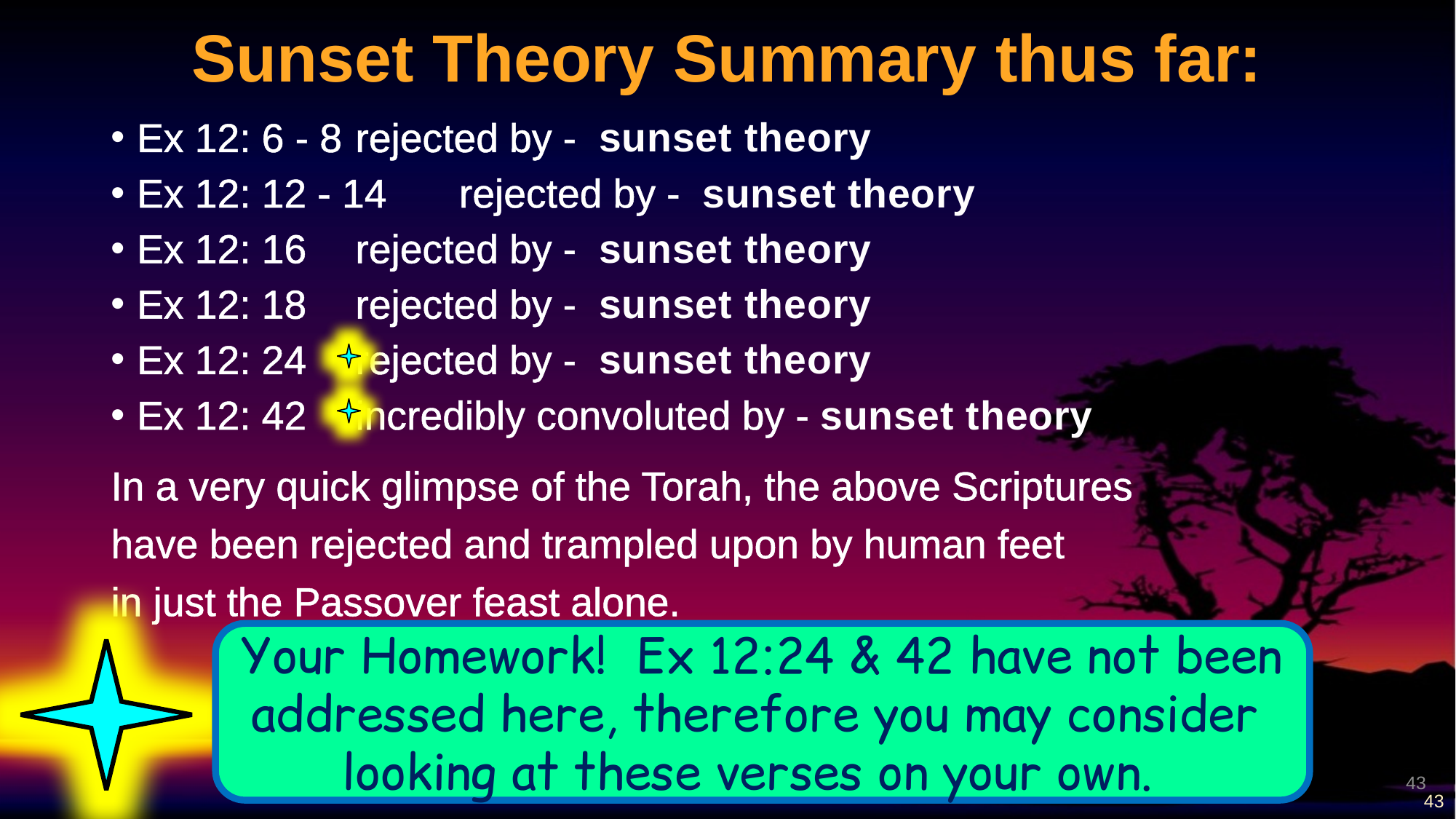

# Sunset Theory Summary thus far:
Ex 12: 6 - 8	 rejected by -  sunset theory
Ex 12: 12 - 14	 rejected by -  sunset theory
Ex 12: 16 	 rejected by -  sunset theory
Ex 12: 18		 rejected by -  sunset theory
Ex 12: 24		 rejected by -  sunset theory
Ex 12: 42 	 incredibly convoluted by - sunset theory
In a very quick glimpse of the Torah, the above Scriptures
have been rejected and trampled upon by human feet
in just the Passover feast alone.

Your Homework!  Ex 12:24 & 42 have not been addressed here, therefore you may consider
looking at these verses on your own.

43
43